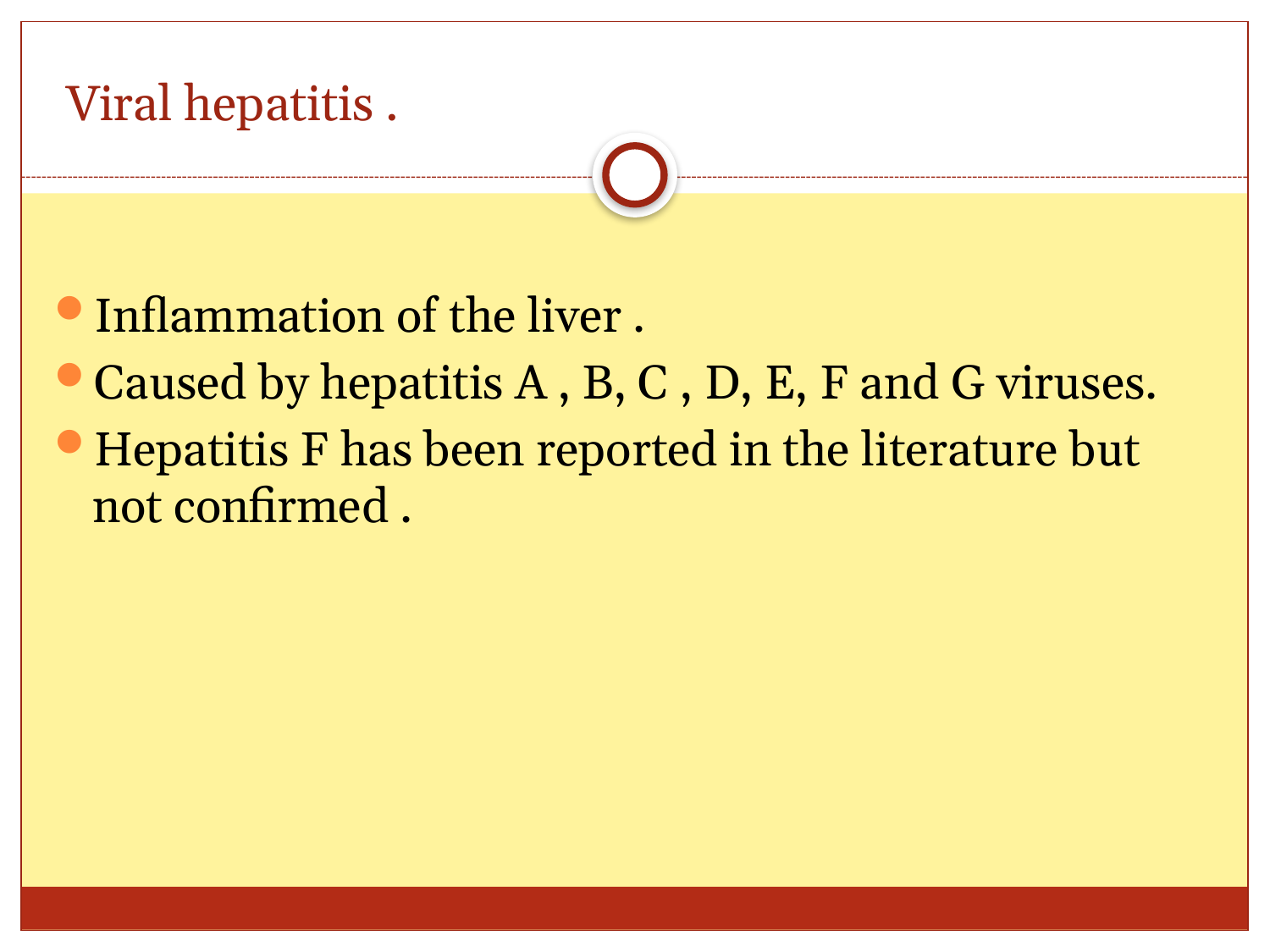

# Viral hepatitis .

Inflammation of the liver .
Caused by hepatitis A , B, C , D, E, F and G viruses.
Hepatitis F has been reported in the literature but not confirmed .